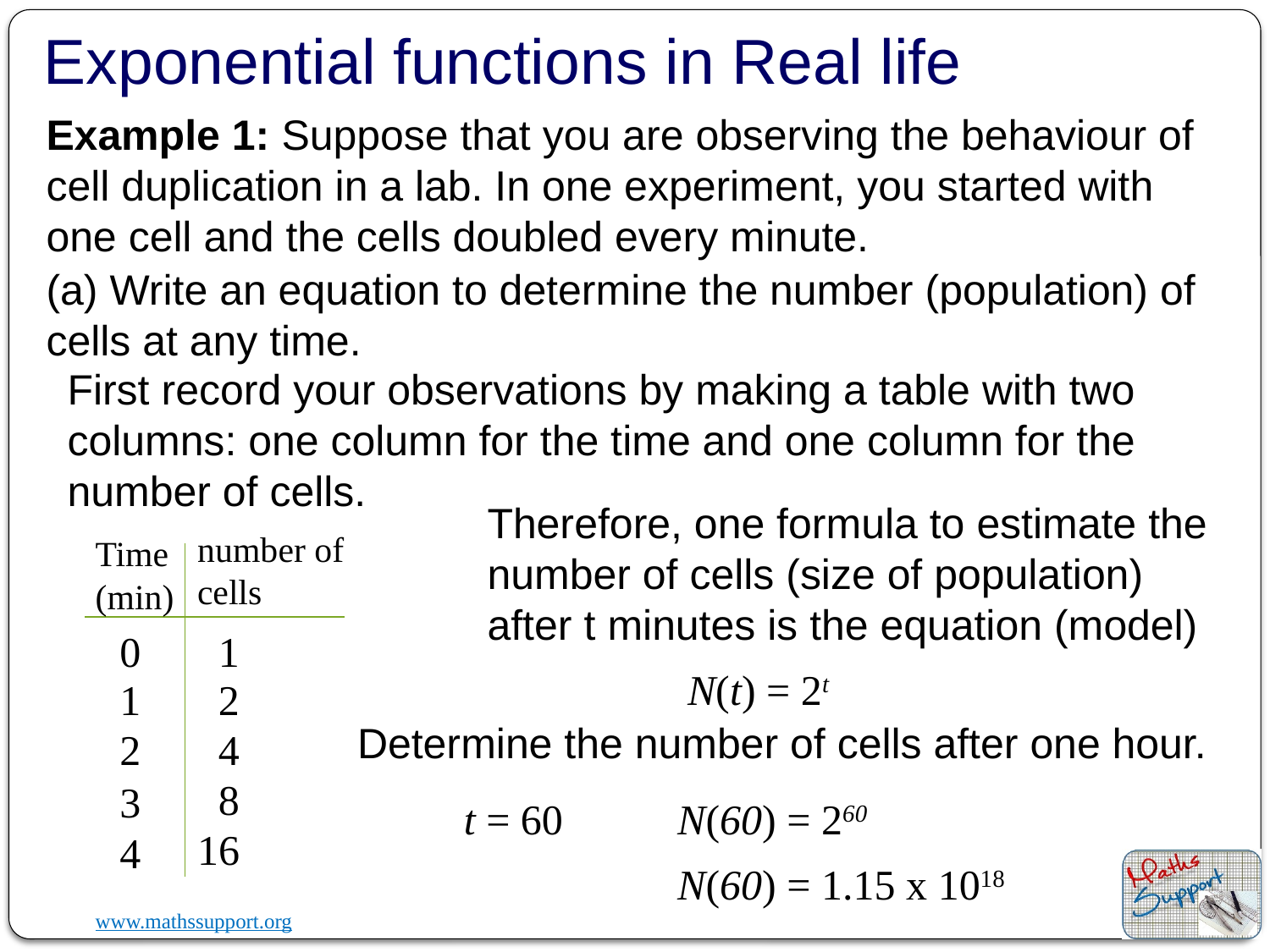

Exponential functions in Real life
Example 1: Suppose that you are observing the behaviour of cell duplication in a lab. In one experiment, you started with one cell and the cells doubled every minute.
(a) Write an equation to determine the number (population) of cells at any time.
First record your observations by making a table with two columns: one column for the time and one column for the number of cells.
Therefore, one formula to estimate the number of cells (size of population) after t minutes is the equation (model)
number of cells
Time (min)
0
1
N(t) = 2t
1
2
Determine the number of cells after one hour.
2
4
8
3
N(60) = 260
t = 60
16
4

N(60) = 1.15 x 1018